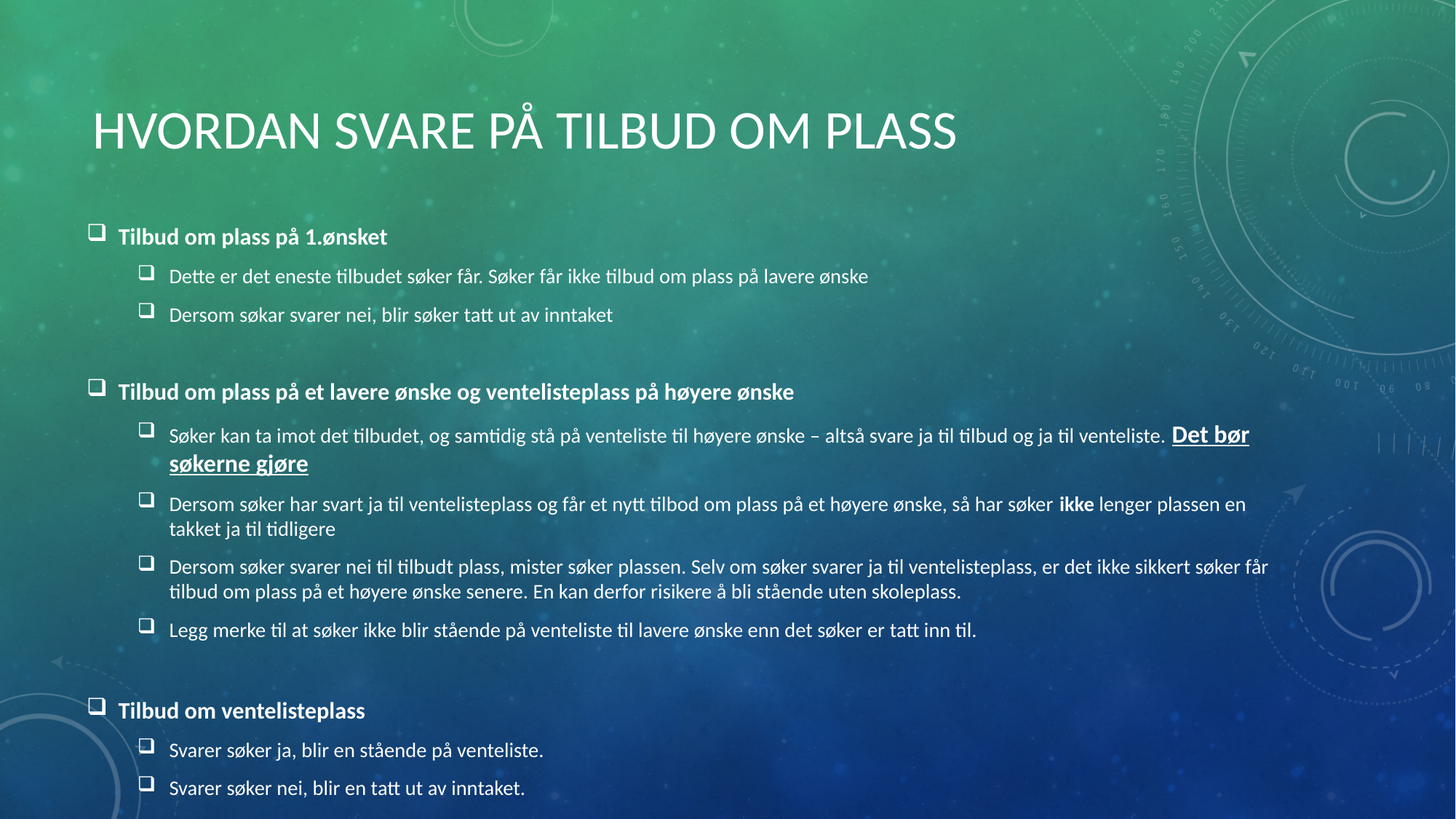

# Hvordan svare på tilbud om plass
Tilbud om plass på 1.ønsket
Dette er det eneste tilbudet søker får. Søker får ikke tilbud om plass på lavere ønske
Dersom søkar svarer nei, blir søker tatt ut av inntaket

Tilbud om plass på et lavere ønske og ventelisteplass på høyere ønske
Søker kan ta imot det tilbudet, og samtidig stå på venteliste til høyere ønske – altså svare ja til tilbud og ja til venteliste. Det bør søkerne gjøre
Dersom søker har svart ja til ventelisteplass og får et nytt tilbod om plass på et høyere ønske, så har søker ikke lenger plassen en takket ja til tidligere
Dersom søker svarer nei til tilbudt plass, mister søker plassen. Selv om søker svarer ja til ventelisteplass, er det ikke sikkert søker får tilbud om plass på et høyere ønske senere. En kan derfor risikere å bli stående uten skoleplass.
Legg merke til at søker ikke blir stående på venteliste til lavere ønske enn det søker er tatt inn til.

Tilbud om ventelisteplass
Svarer søker ja, blir en stående på venteliste.
Svarer søker nei, blir en tatt ut av inntaket.